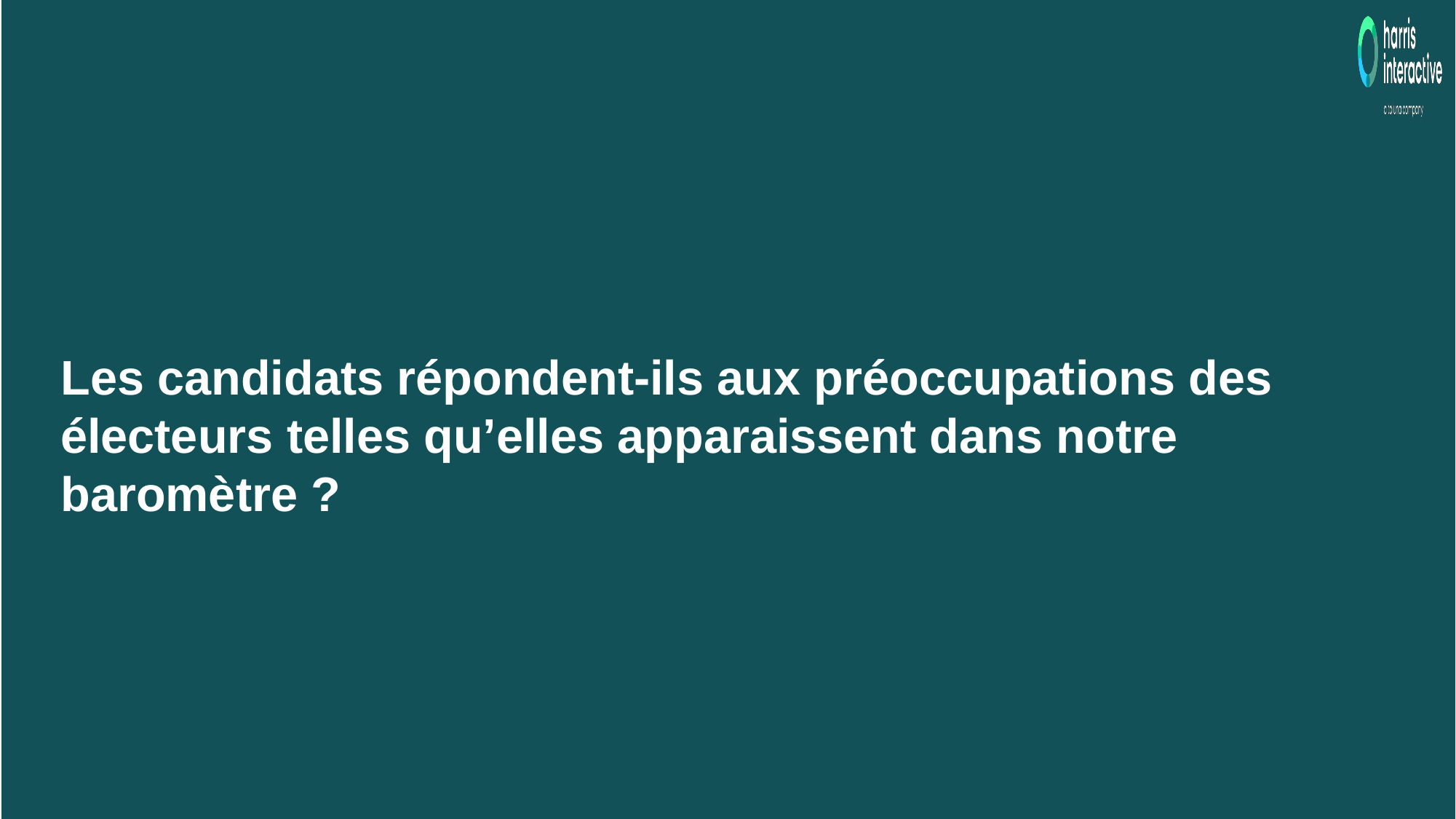

Les candidats répondent-ils aux préoccupations des électeurs telles qu’elles apparaissent dans notre baromètre ?